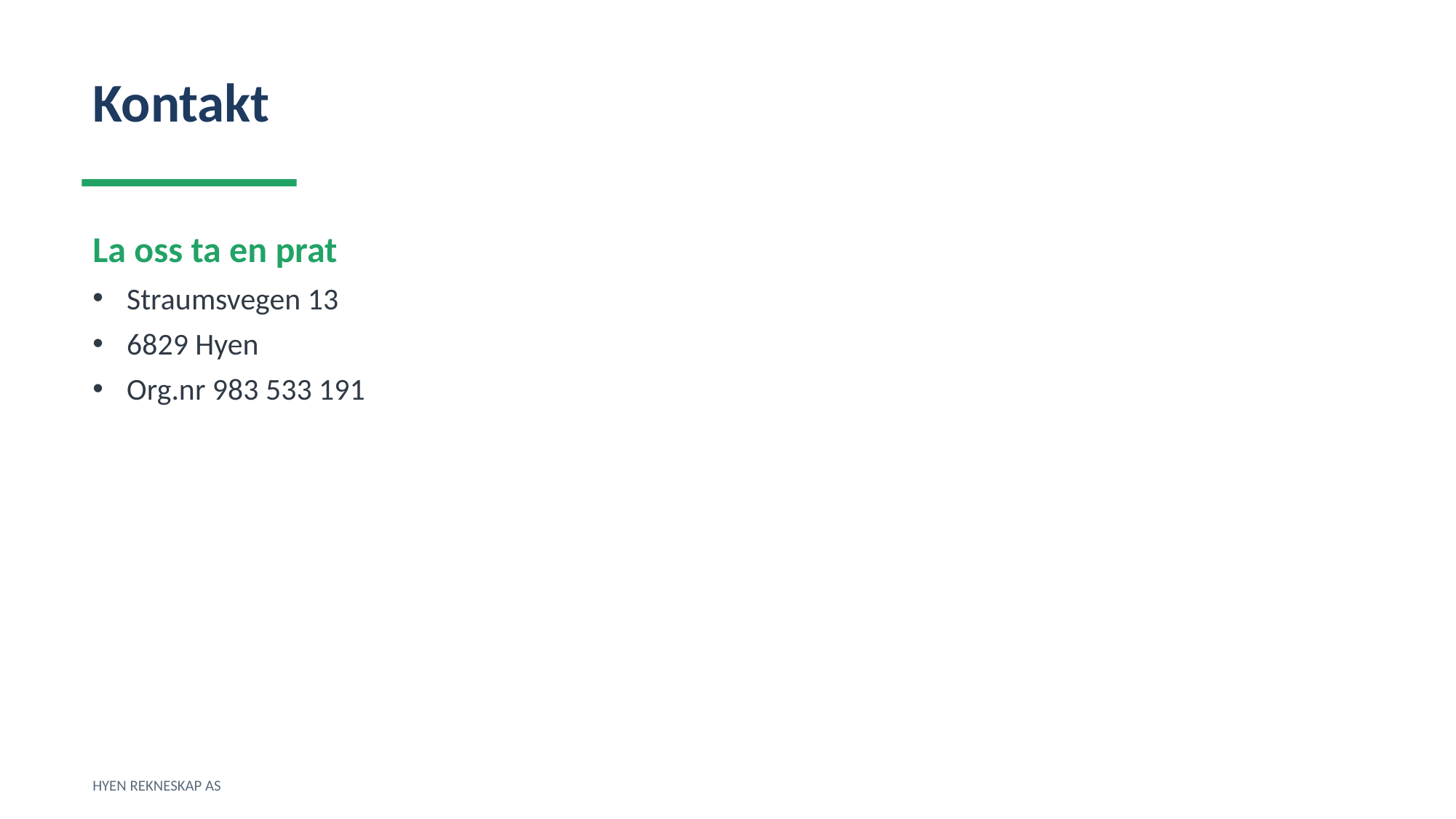

Kontakt

La oss ta en prat
Straumsvegen 13
6829 Hyen
Org.nr 983 533 191
HYEN REKNESKAP AS